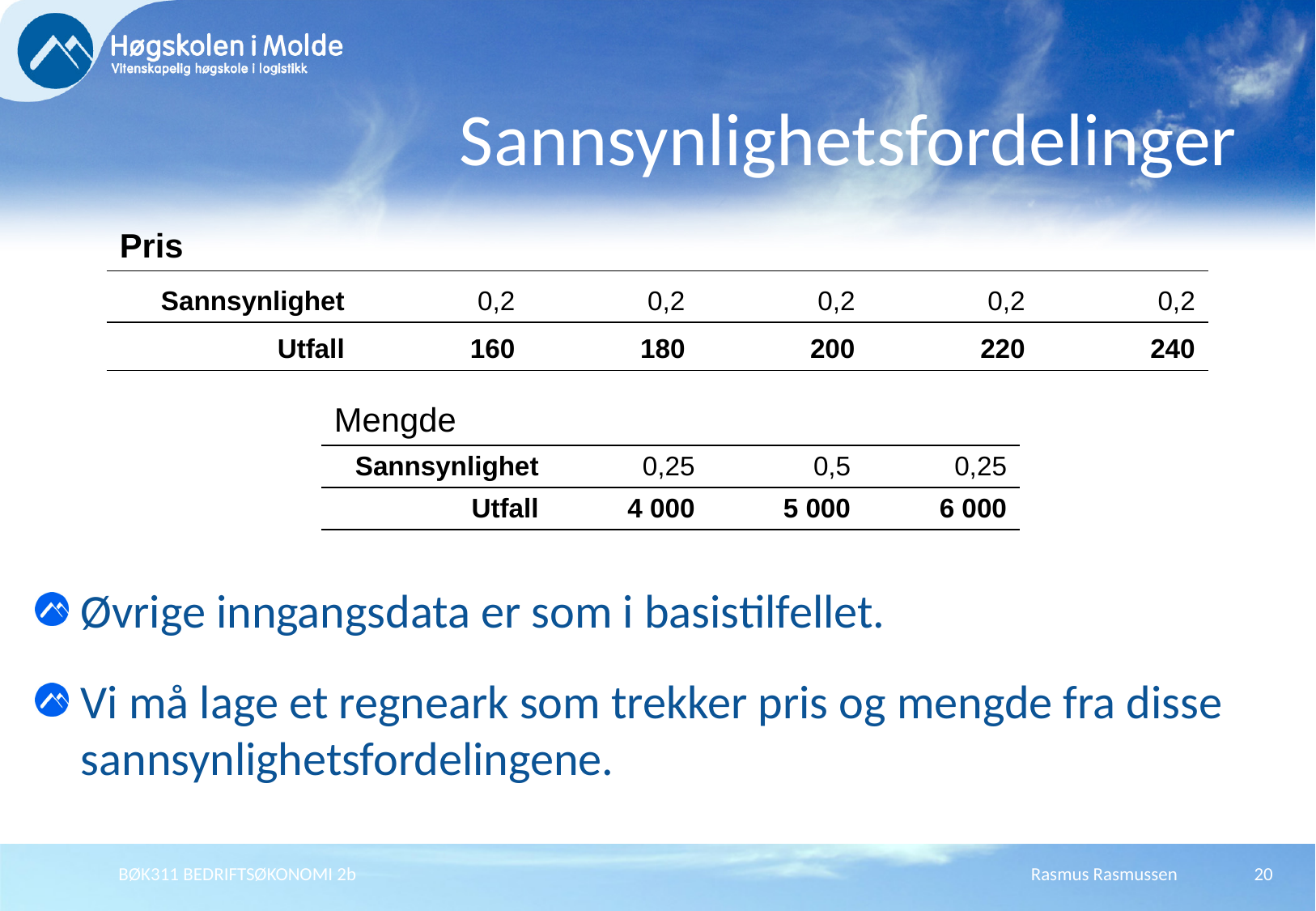

# Sannsynlighetsfordelinger
| Pris |  |  |  |  |  |
| --- | --- | --- | --- | --- | --- |
| Sannsynlighet | 0,2 | 0,2 | 0,2 | 0,2 | 0,2 |
| Utfall | 160 | 180 | 200 | 220 | 240 |
| Mengde |  |  |  |
| --- | --- | --- | --- |
| Sannsynlighet | 0,25 | 0,5 | 0,25 |
| Utfall | 4 000 | 5 000 | 6 000 |
Øvrige inngangsdata er som i basistilfellet.
Vi må lage et regneark som trekker pris og mengde fra disse sannsynlighetsfordelingene.
BØK311 BEDRIFTSØKONOMI 2b
Rasmus Rasmussen
20